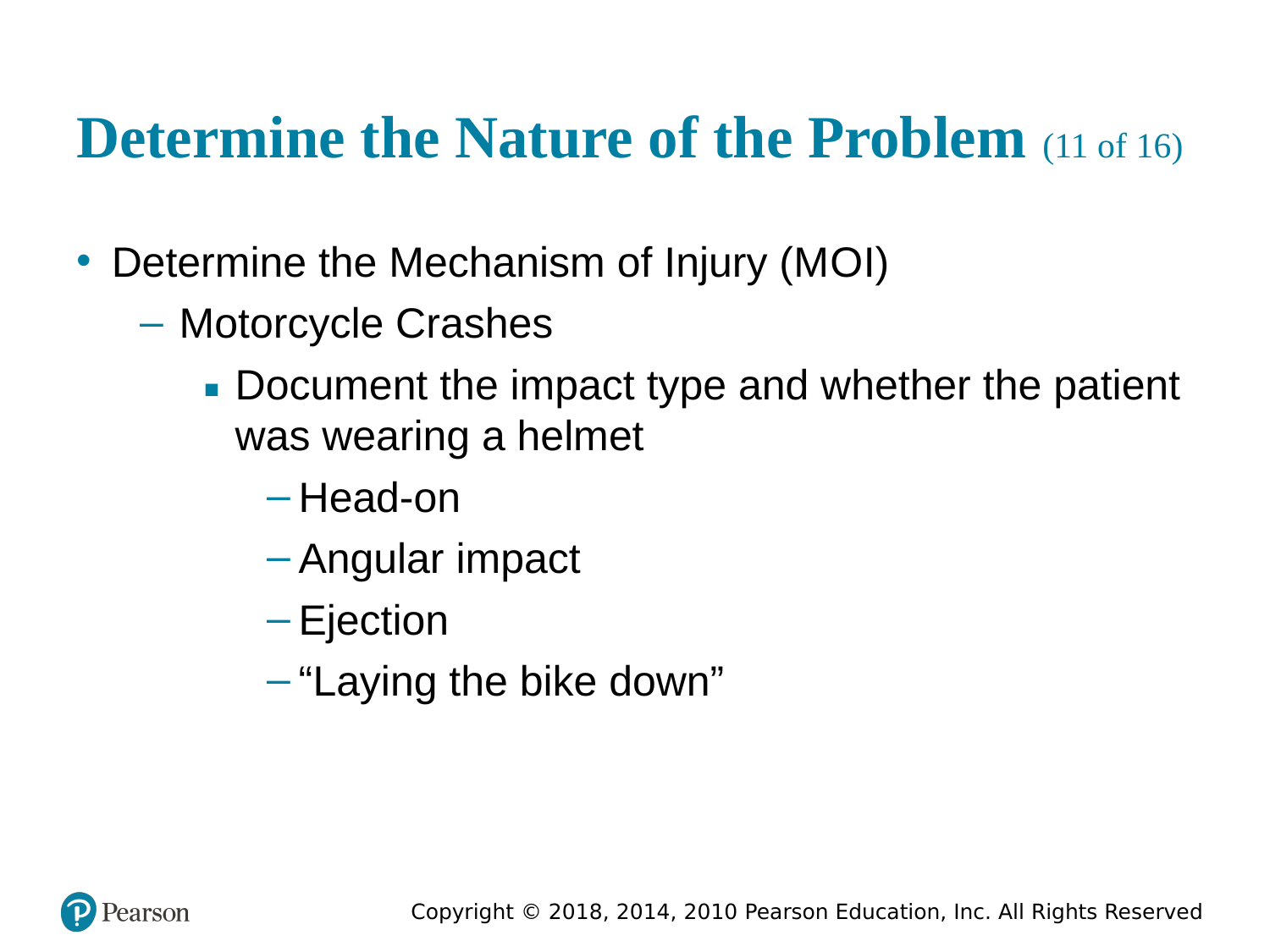

# Determine the Nature of the Problem (11 of 16)
Determine the Mechanism of Injury (M O I)
Motorcycle Crashes
Document the impact type and whether the patient was wearing a helmet
Head-on
Angular impact
Ejection
“Laying the bike down”